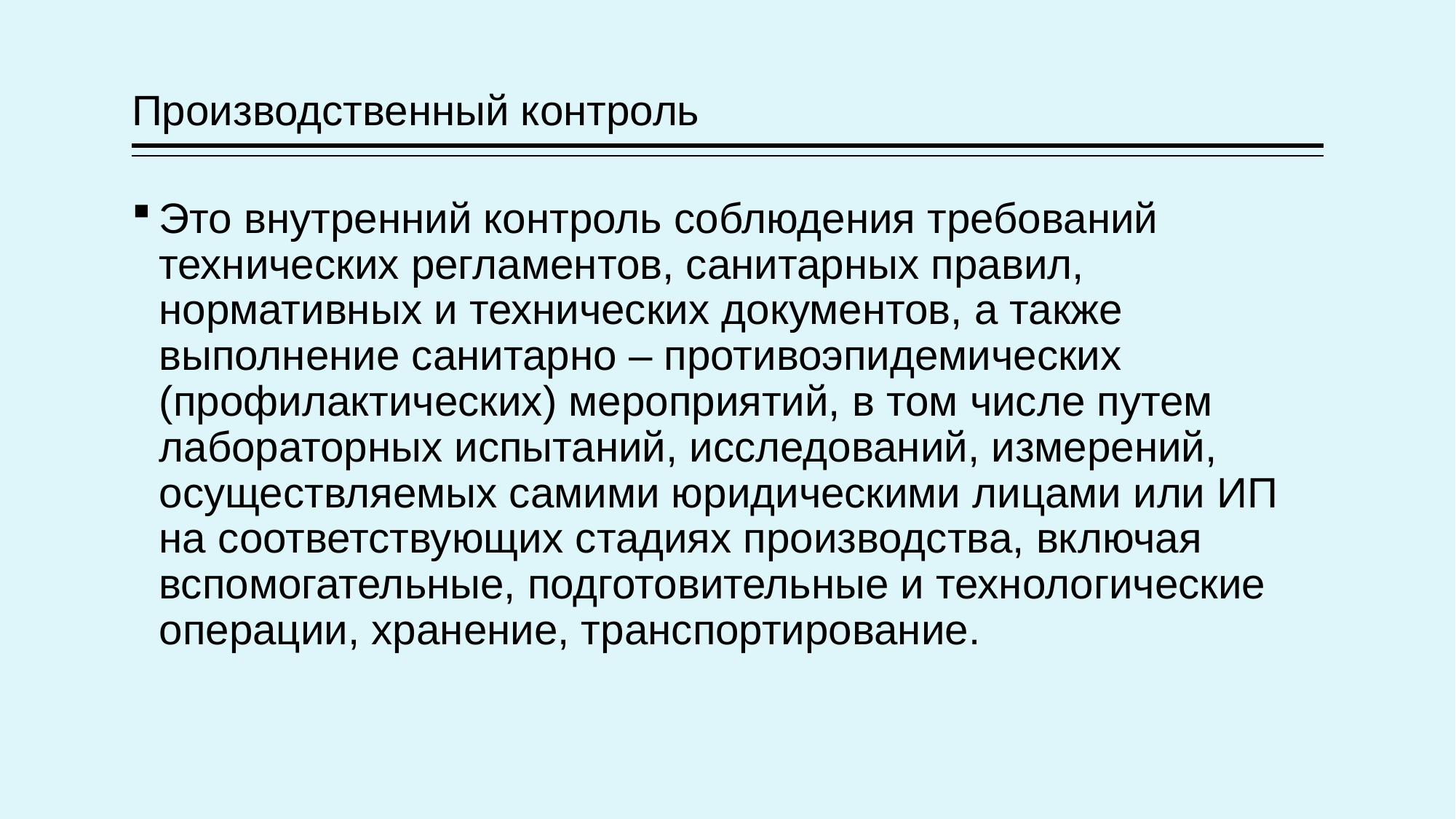

# Производственный контроль
Это внутренний контроль соблюдения требований технических регламентов, санитарных правил, нормативных и технических документов, а также выполнение санитарно – противоэпидемических (профилактических) мероприятий, в том числе путем лабораторных испытаний, исследований, измерений, осуществляемых самими юридическими лицами или ИП на соответствующих стадиях производства, включая вспомогательные, подготовительные и технологические операции, хранение, транспортирование.